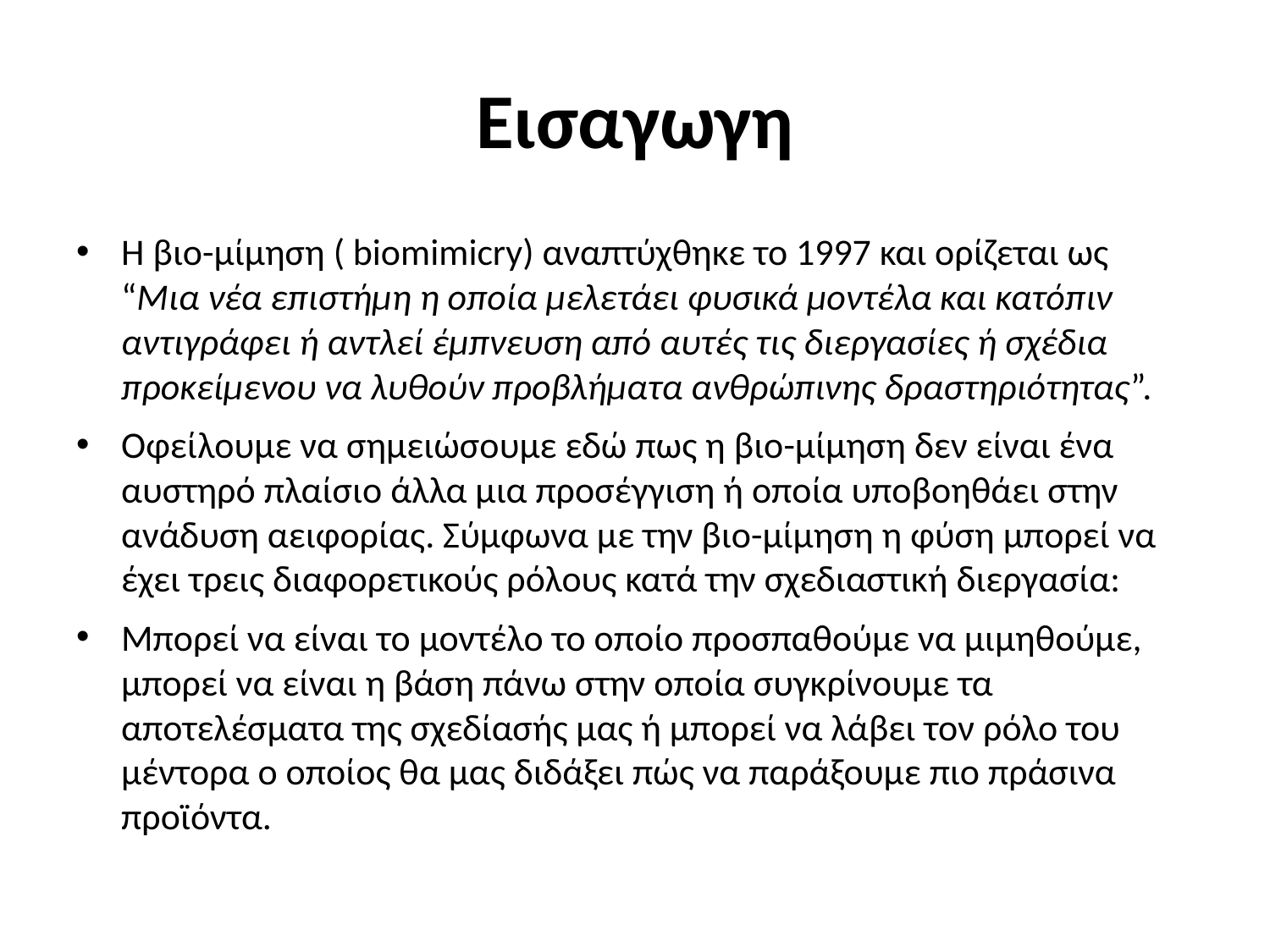

# Εισαγωγη
Η βιο-μίμηση ( biomimicry) αναπτύχθηκε το 1997 και ορίζεται ως “Μια νέα επιστήμη η οποία μελετάει φυσικά μοντέλα και κατόπιν αντιγράφει ή αντλεί έμπνευση από αυτές τις διεργασίες ή σχέδια προκείμενου να λυθούν προβλήματα ανθρώπινης δραστηριότητας”.
Οφείλουμε να σημειώσουμε εδώ πως η βιο-μίμηση δεν είναι ένα αυστηρό πλαίσιο άλλα μια προσέγγιση ή οποία υποβοηθάει στην ανάδυση αειφορίας. Σύμφωνα με την βιο-μίμηση η φύση μπορεί να έχει τρεις διαφορετικούς ρόλους κατά την σχεδιαστική διεργασία:
Μπορεί να είναι το μοντέλο το οποίο προσπαθούμε να μιμηθούμε, μπορεί να είναι η βάση πάνω στην οποία συγκρίνουμε τα αποτελέσματα της σχεδίασής μας ή μπορεί να λάβει τον ρόλο του μέντορα ο οποίος θα μας διδάξει πώς να παράξουμε πιο πράσινα προϊόντα.